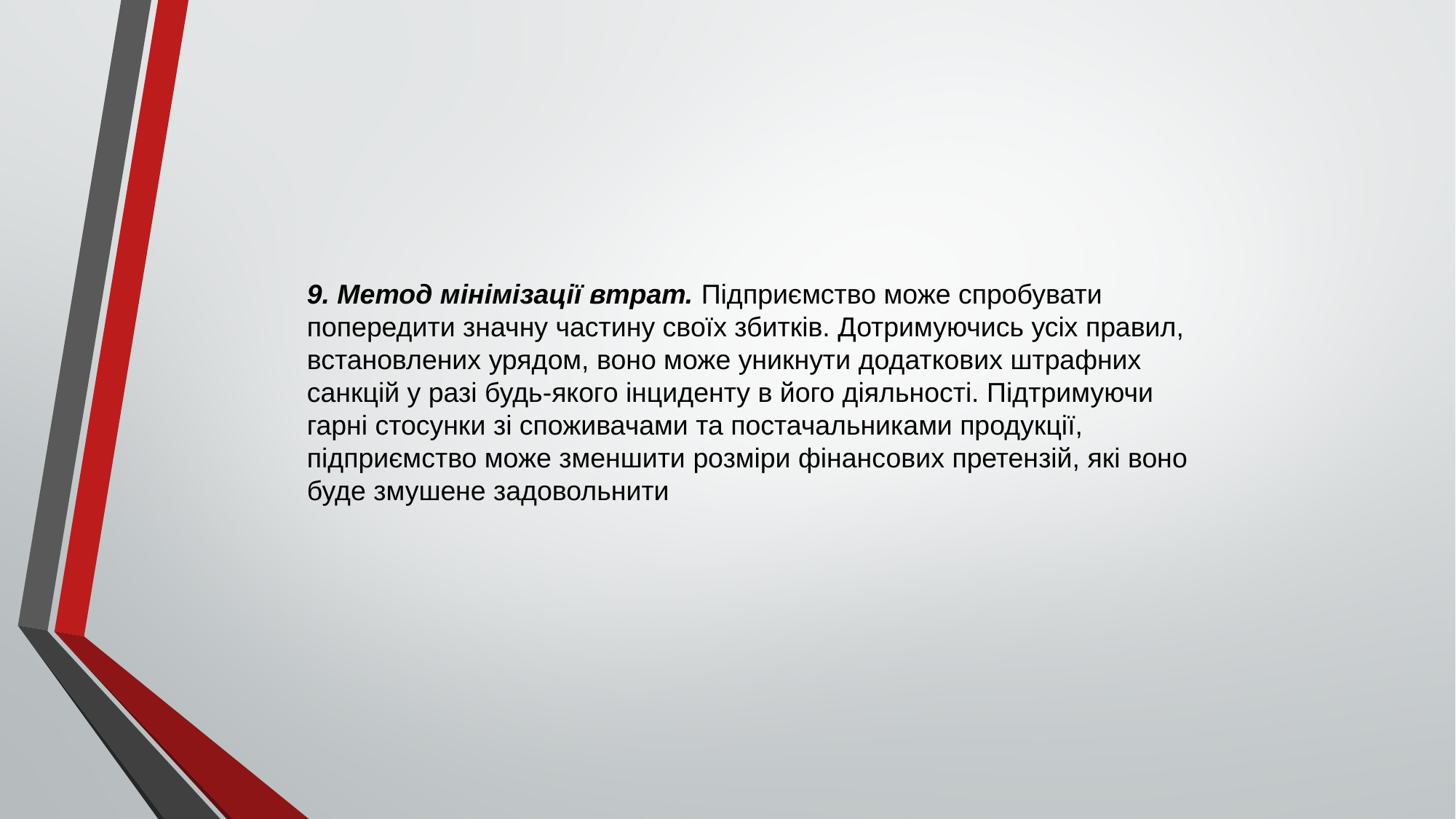

9. Метод мінімізації втрат. Підприємство може спробувати попередити значну частину своїх збитків. Дотримуючись усіх правил, встановлених урядом, воно може уникнути додаткових штрафних санкцій у разі будь-якого інциденту в його діяльності. Підтримуючи гарні стосунки зі споживачами та постачальниками продукції, підприємство може зменшити розміри фінансових претензій, які воно буде змушене задовольнити